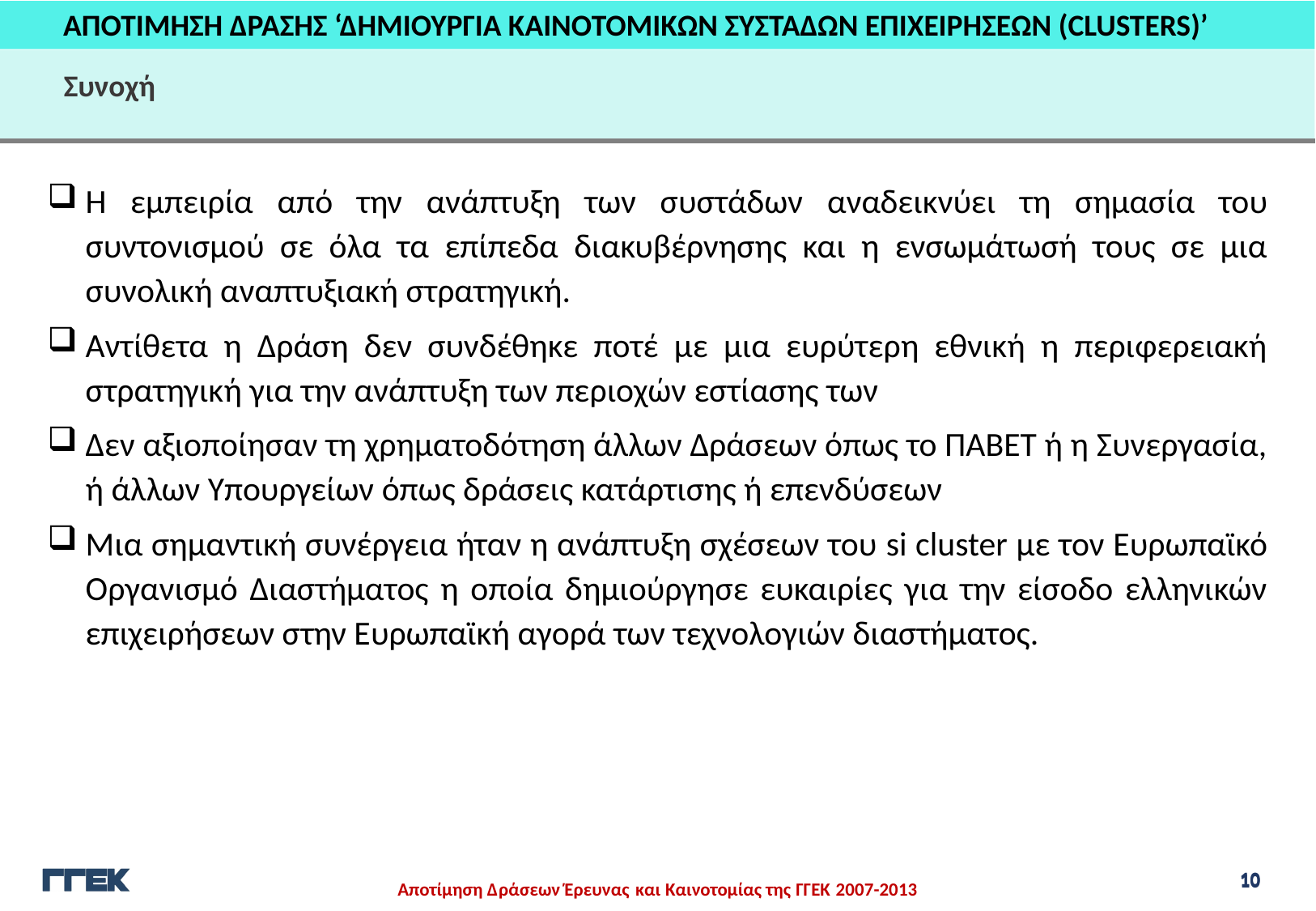

ΑΠΟΤΙΜΗΣΗ ΔΡΑΣΗΣ ‘ΔΗΜΙΟΥΡΓΙΑ ΚΑΙΝΟΤΟΜΙΚΩΝ ΣΥΣΤΑΔΩΝ ΕΠΙΧΕΙΡΗΣΕΩΝ (CLUSTERS)’
Συνοχή
Η εμπειρία από την ανάπτυξη των συστάδων αναδεικνύει τη σημασία του συντονισμού σε όλα τα επίπεδα διακυβέρνησης και η ενσωμάτωσή τους σε μια συνολική αναπτυξιακή στρατηγική.
Αντίθετα η Δράση δεν συνδέθηκε ποτέ με μια ευρύτερη εθνική η περιφερειακή στρατηγική για την ανάπτυξη των περιοχών εστίασης των
Δεν αξιοποίησαν τη χρηματοδότηση άλλων Δράσεων όπως το ΠΑΒΕΤ ή η Συνεργασία, ή άλλων Υπουργείων όπως δράσεις κατάρτισης ή επενδύσεων
Μια σημαντική συνέργεια ήταν η ανάπτυξη σχέσεων του si cluster με τον Ευρωπαϊκό Οργανισμό Διαστήματος η οποία δημιούργησε ευκαιρίες για την είσοδο ελληνικών επιχειρήσεων στην Ευρωπαϊκή αγορά των τεχνολογιών διαστήματος.
10